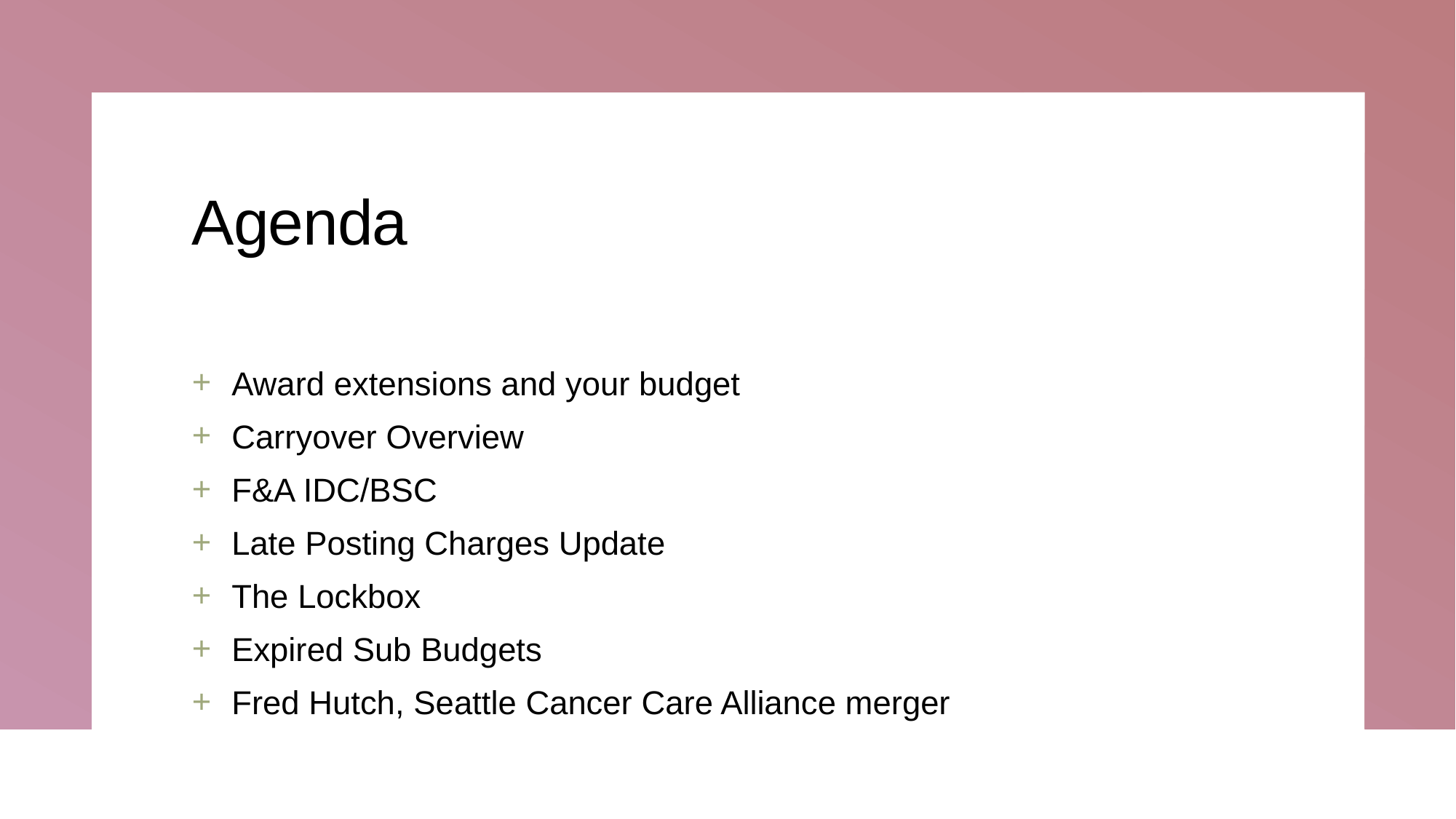

# Agenda
Award extensions and your budget
Carryover Overview
F&A IDC/BSC
Late Posting Charges Update
The Lockbox
Expired Sub Budgets
Fred Hutch, Seattle Cancer Care Alliance merger